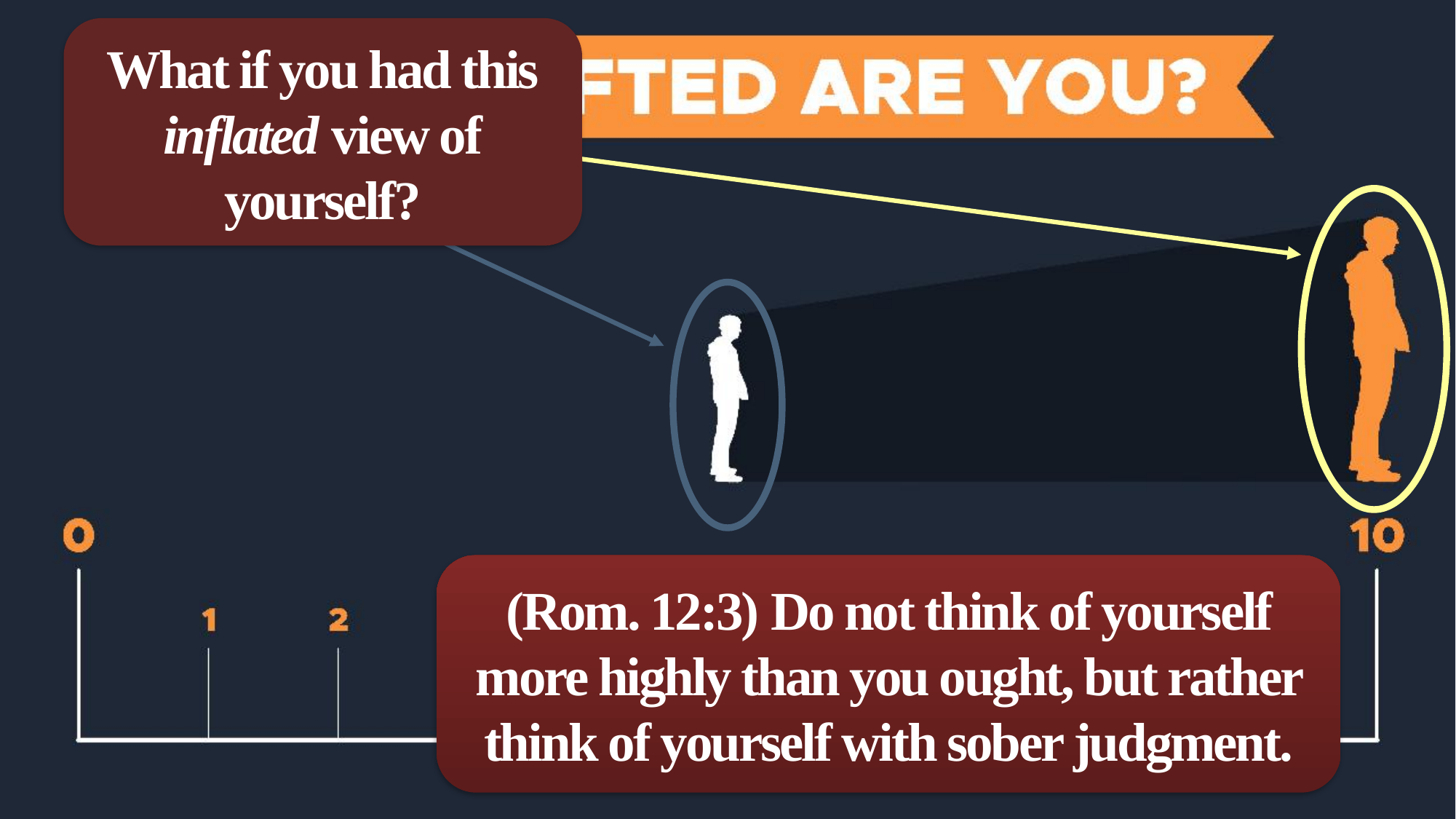

What if you had this
inflated view of
yourself?

(Rom. 12:3) Do not think of yourself more highly than you ought, but rather think of yourself with sober judgment.